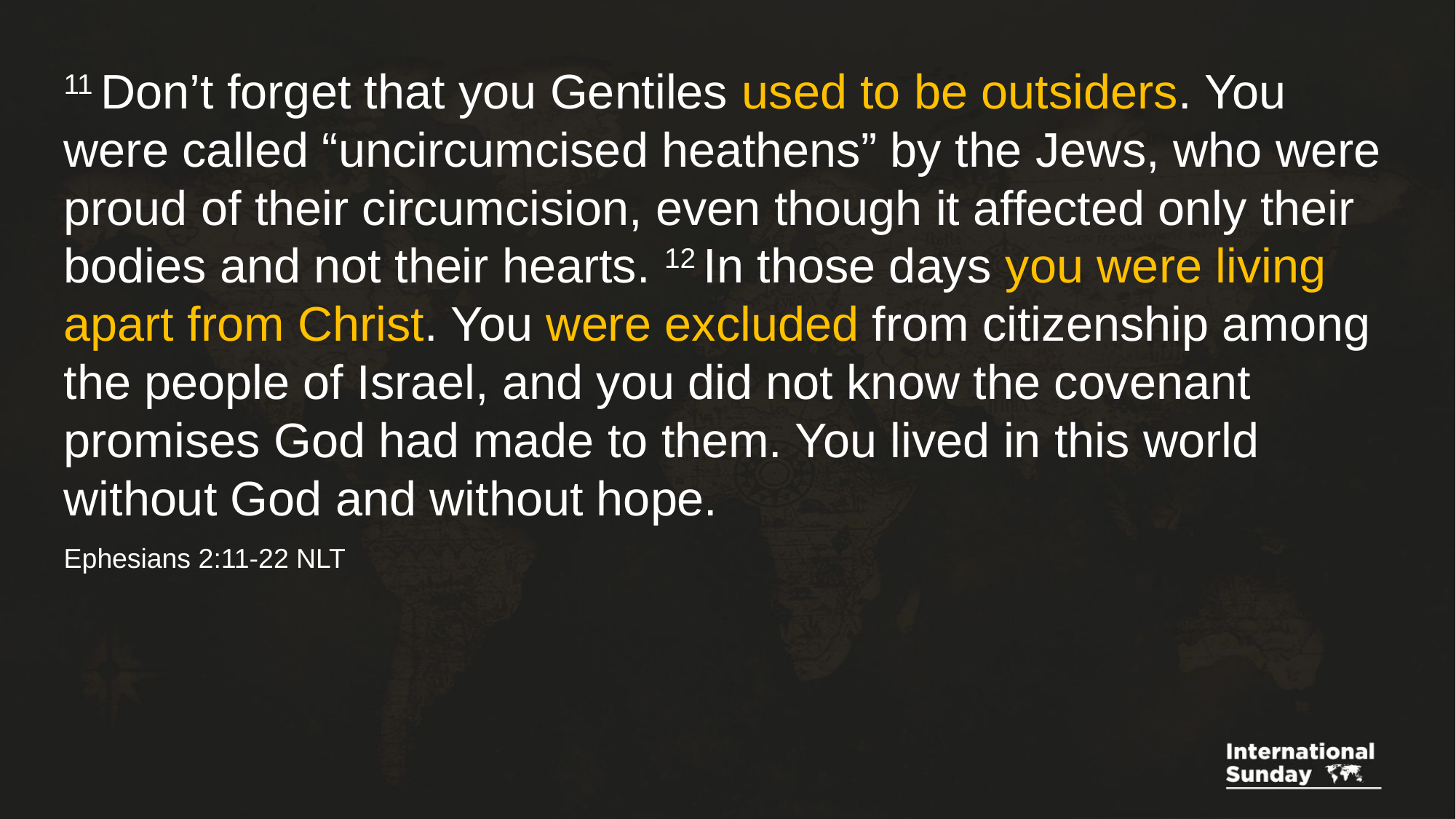

11 Don’t forget that you Gentiles used to be outsiders. You were called “uncircumcised heathens” by the Jews, who were proud of their circumcision, even though it affected only their bodies and not their hearts. 12 In those days you were living apart from Christ. You were excluded from citizenship among the people of Israel, and you did not know the covenant promises God had made to them. You lived in this world without God and without hope.
Ephesians 2:11-22 NLT